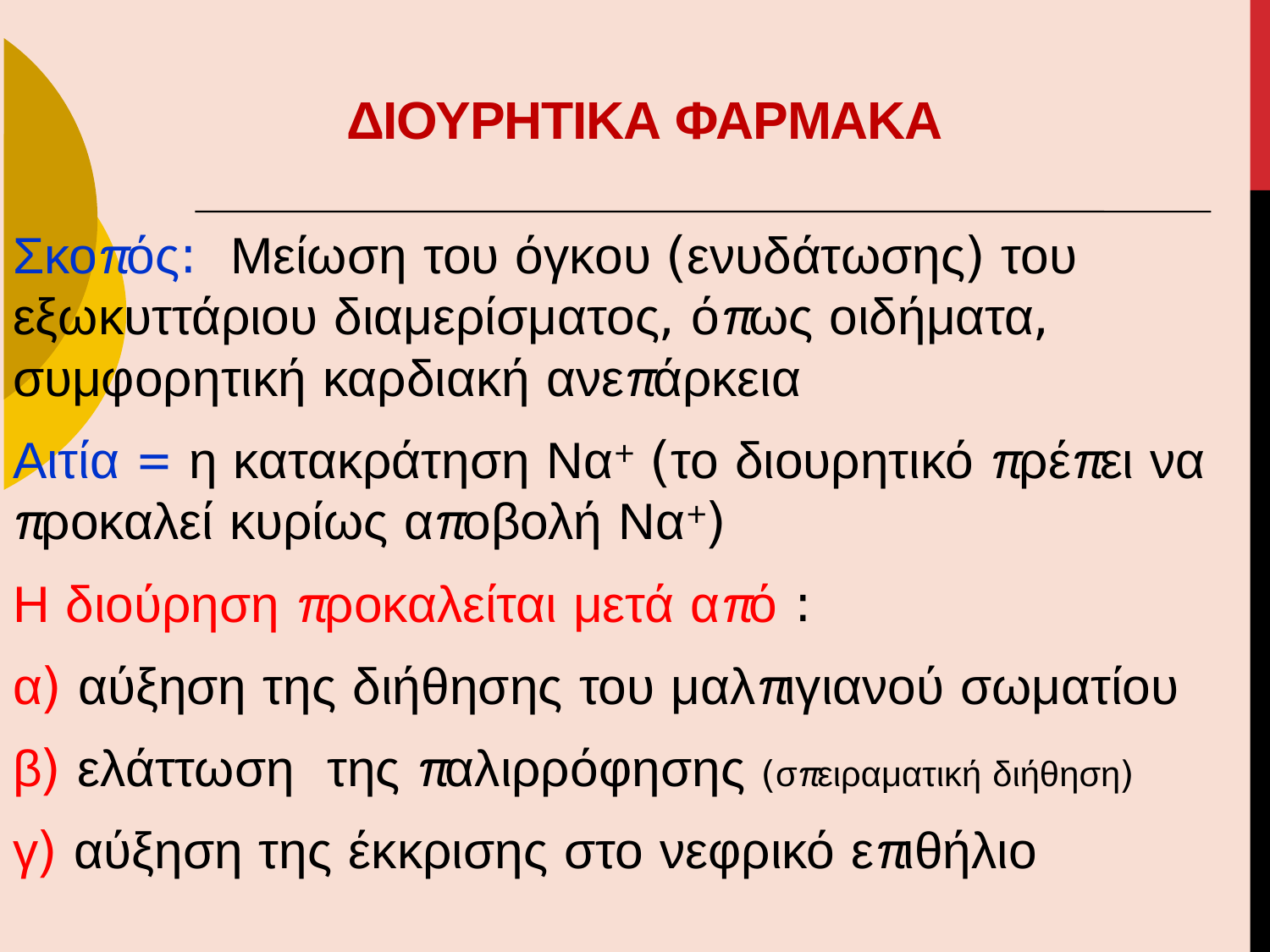

ΔΙΟΥΡΗΤΙΚΑ ΦΑΡΜΑΚΑ
Σκοπός:  Μείωση του όγκου (ενυδάτωσης) του εξωκυττάριου διαμερίσματος, όπως οιδήματα, συμφορητική καρδιακή ανεπάρκεια
Αιτία = η κατακράτηση Να+ (το διουρητικό πρέπει να προκαλεί κυρίως αποβολή Να+)
Η διούρηση προκαλείται μετά από :
α) αύξηση της διήθησης του μαλπιγιανού σωματίου
β) ελάττωση  της παλιρρόφησης (σπειραματική διήθηση)
γ) αύξηση της έκκρισης στο νεφρικό επιθήλιο